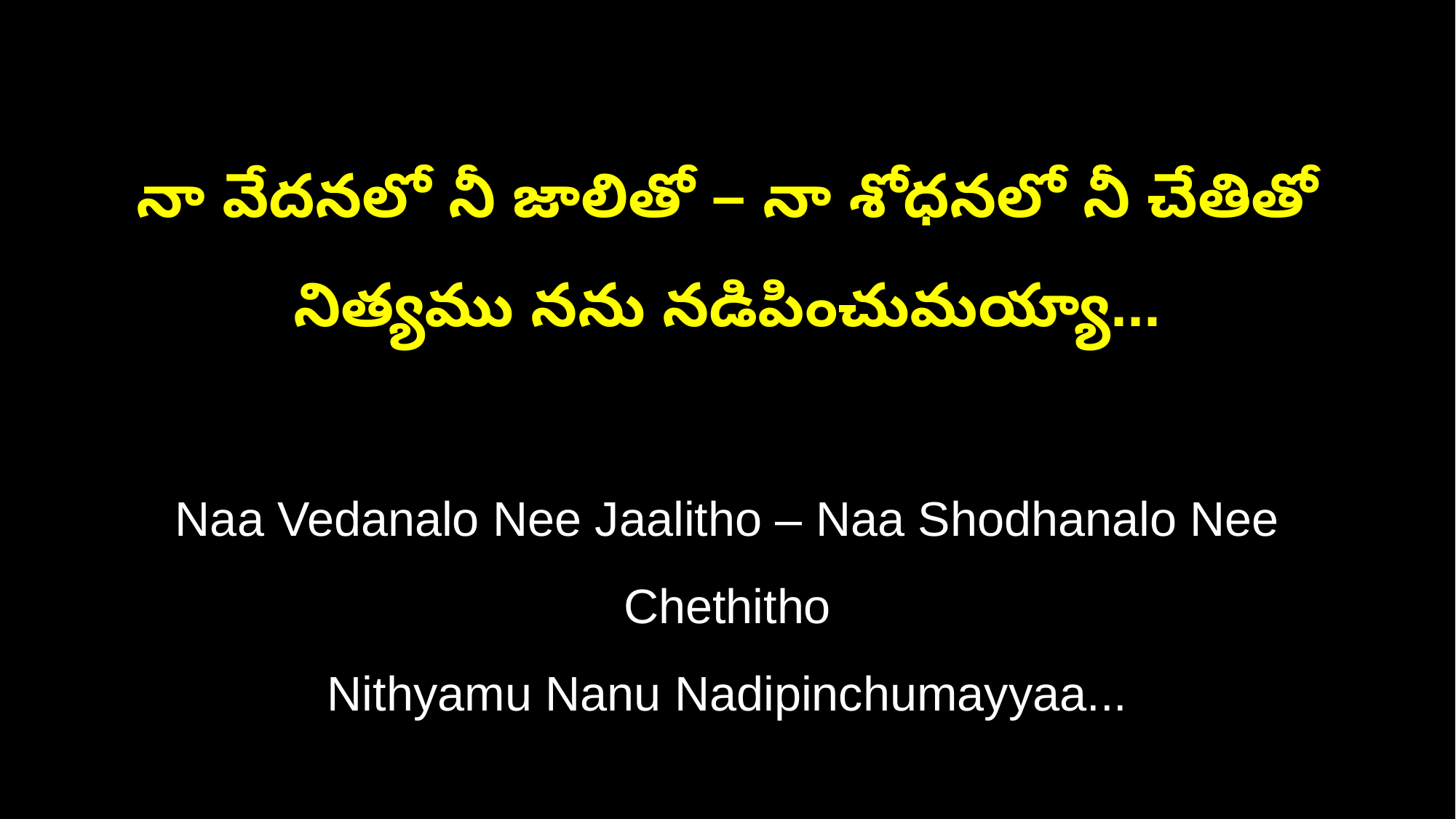

నా వేదనలో నీ జాలితో – నా శోధనలో నీ చేతితో
నిత్యము నను నడిపించుమయ్యా...
Naa Vedanalo Nee Jaalitho – Naa Shodhanalo Nee Chethitho
Nithyamu Nanu Nadipinchumayyaa...